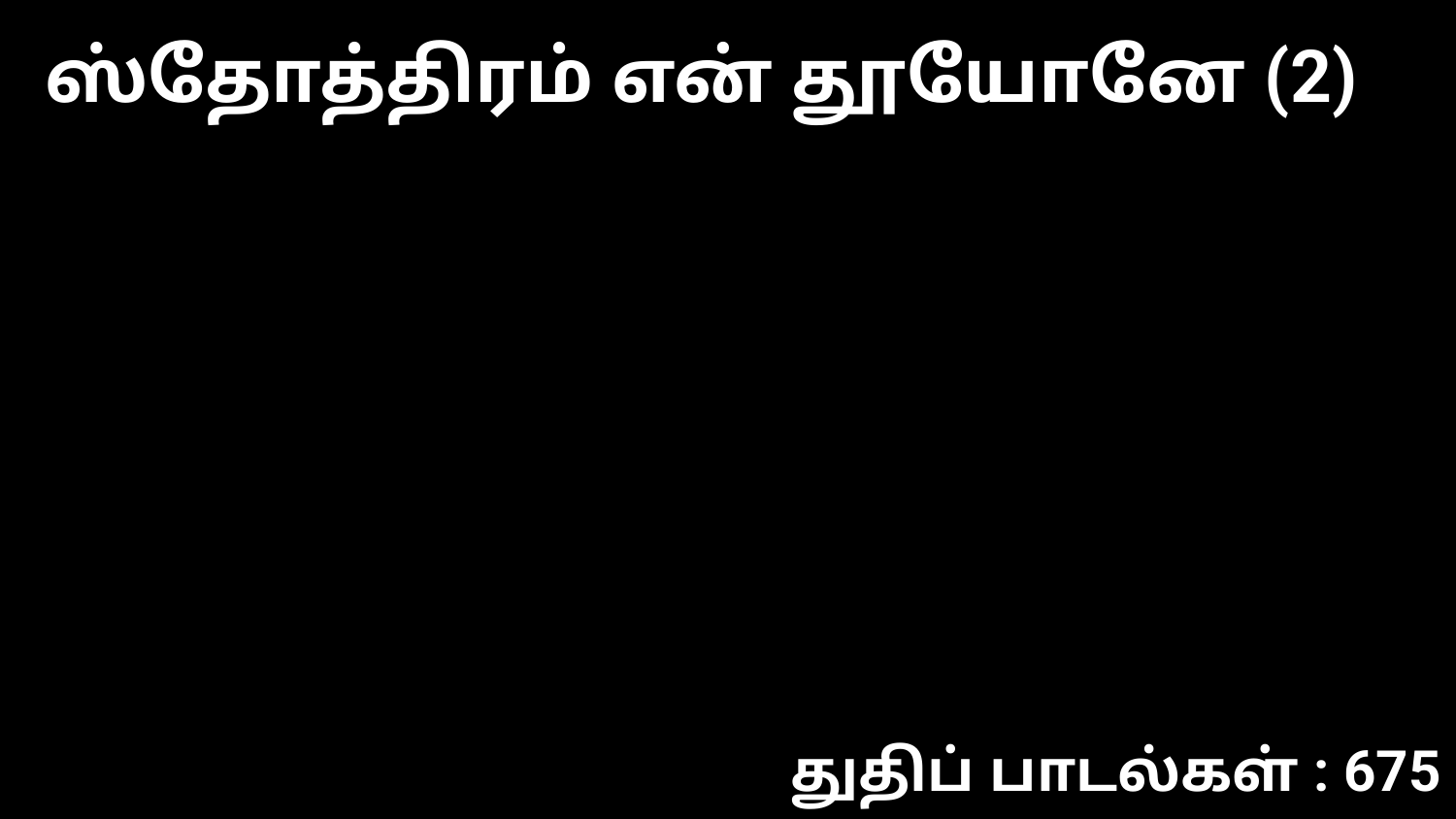

ஸ்தோத்திரம் என் தூயோனே (2)
துதிப் பாடல்கள் : 675